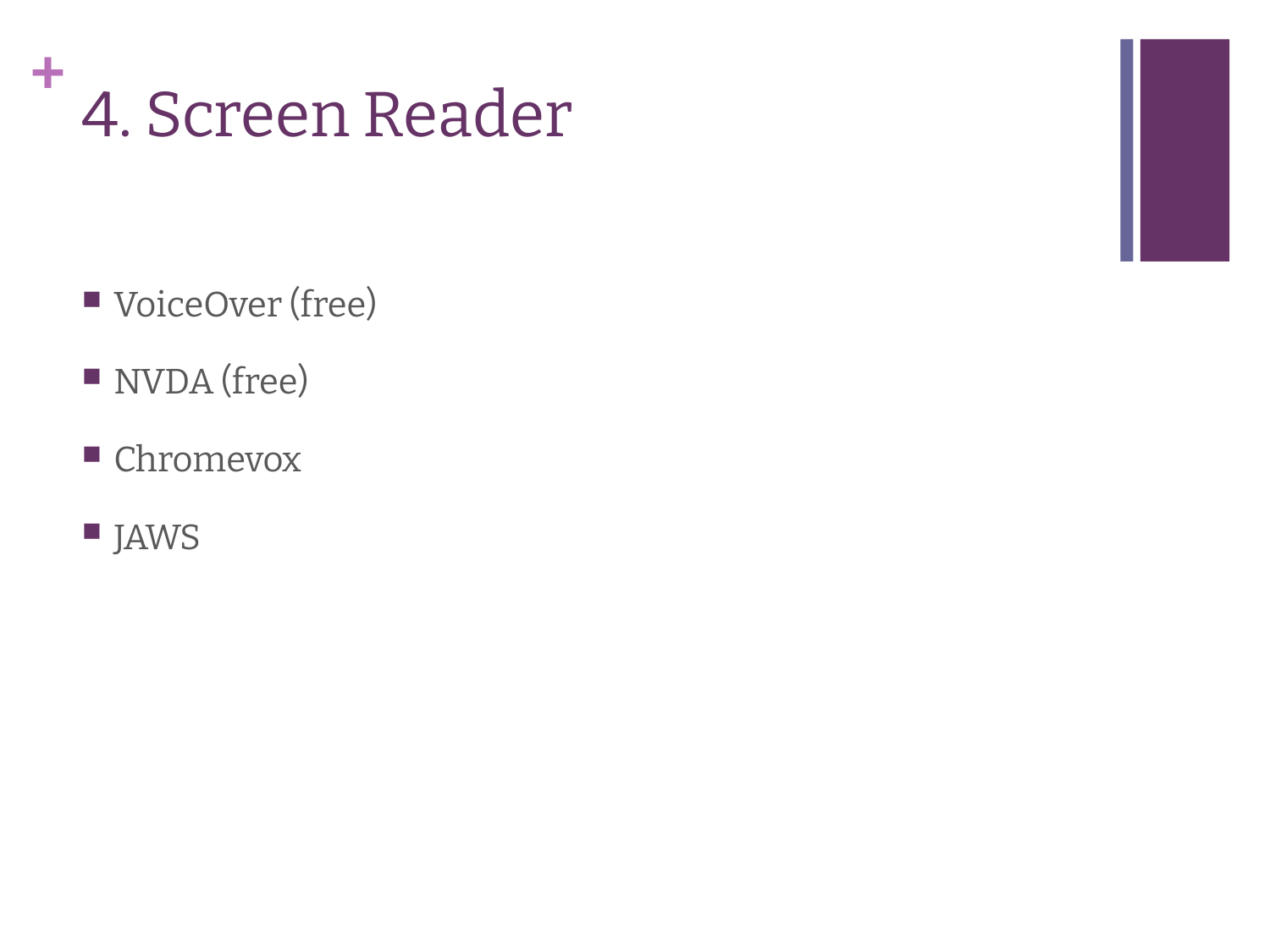

# 4. Screen Reader
VoiceOver (free)
NVDA (free)
Chromevox
JAWS